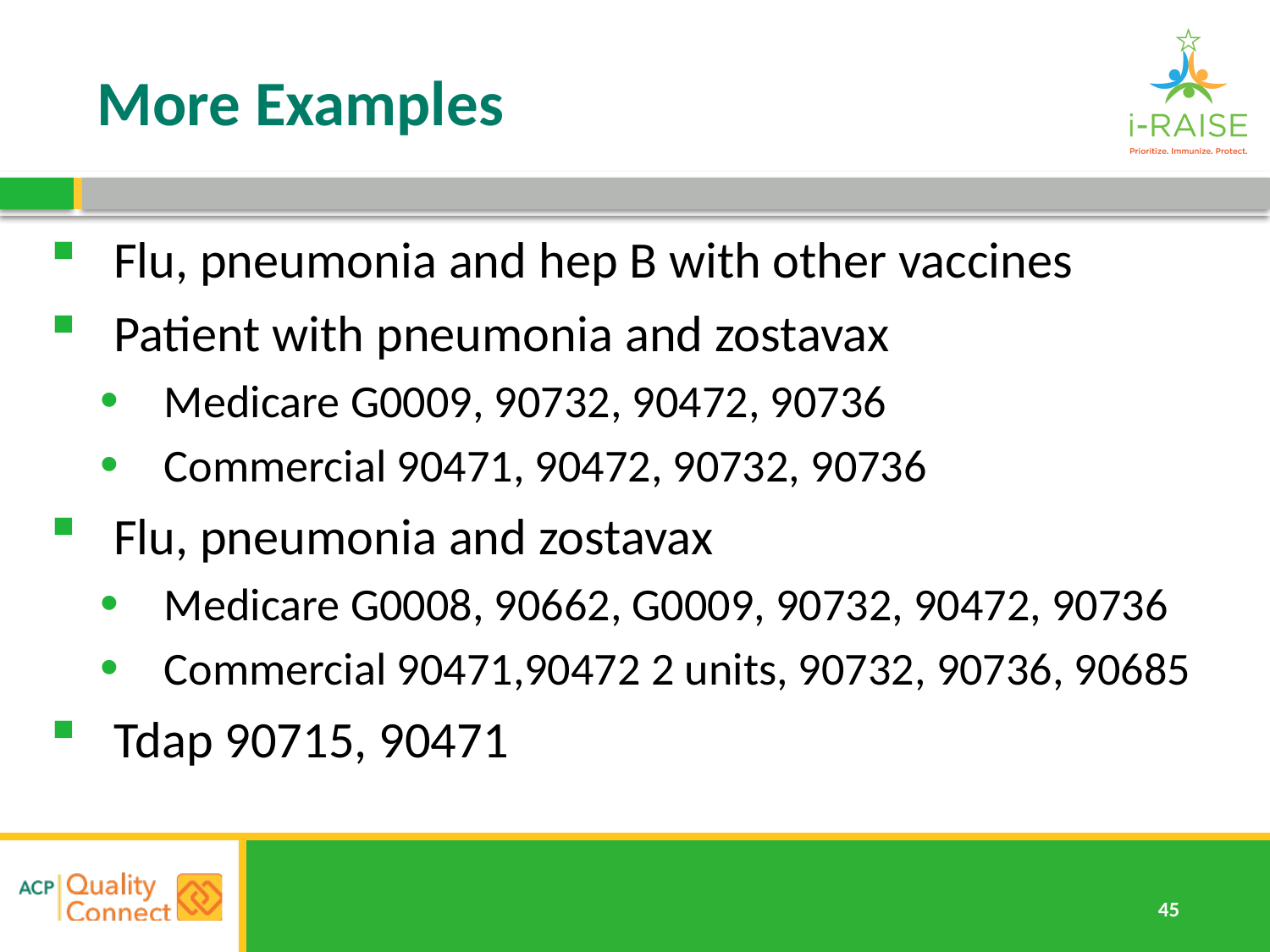

# More Examples
Flu, pneumonia and hep B with other vaccines
Patient with pneumonia and zostavax
Medicare G0009, 90732, 90472, 90736
Commercial 90471, 90472, 90732, 90736
Flu, pneumonia and zostavax
Medicare G0008, 90662, G0009, 90732, 90472, 90736
Commercial 90471,90472 2 units, 90732, 90736, 90685
Tdap 90715, 90471